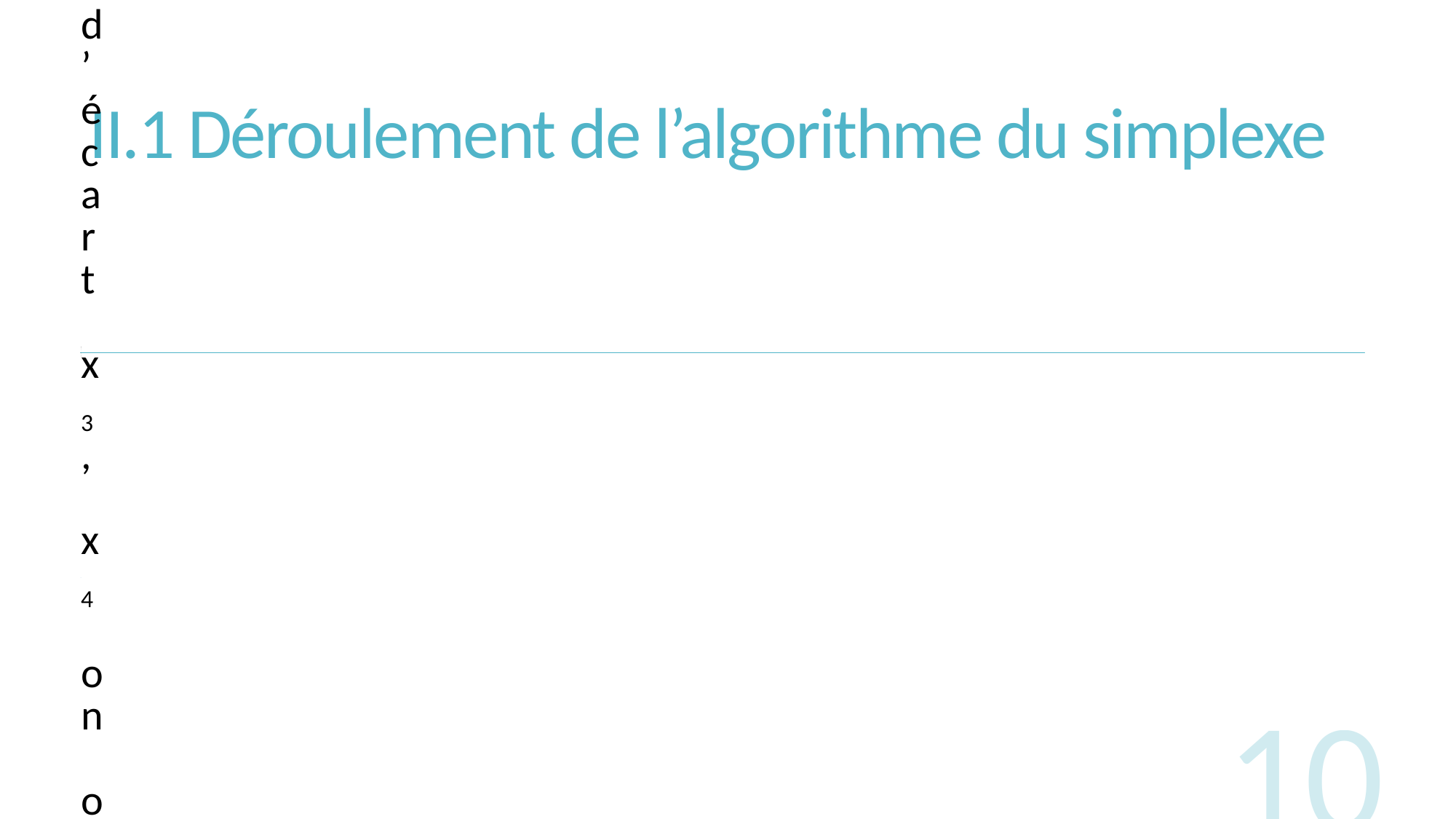

# II.1 Déroulement de l’algorithme du simplexe
Max z = 3x1+4x2
Max z = 3x1+4x2
10